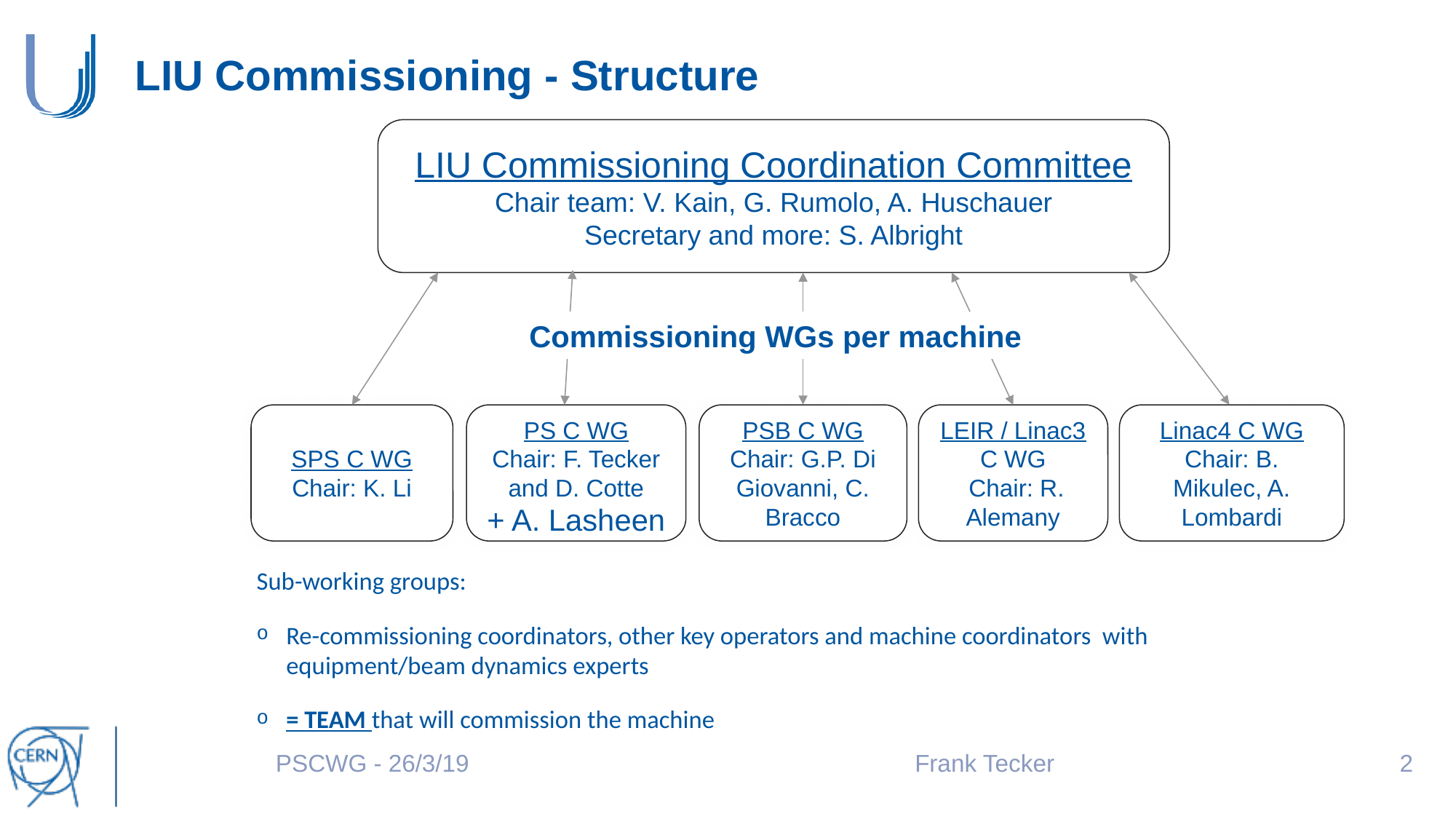

# LIU Commissioning - Structure
LIU Commissioning Coordination Committee
Chair team: V. Kain, G. Rumolo, A. Huschauer
Secretary and more: S. Albright

Commissioning WGs per machine
SPS C WG
Chair: K. Li
PS C WG
Chair: F. Tecker and D. Cotte

PSB C WG
Chair: G.P. Di Giovanni, C. Bracco
LEIR / Linac3 C WG
 Chair: R. Alemany
Linac4 C WG
Chair: B. Mikulec, A. Lombardi
+ A. Lasheen
Sub-working groups:
Re-commissioning coordinators, other key operators and machine coordinators  with equipment/beam dynamics experts
= TEAM that will commission the machine
PSCWG - 26/3/19
Frank Tecker
2